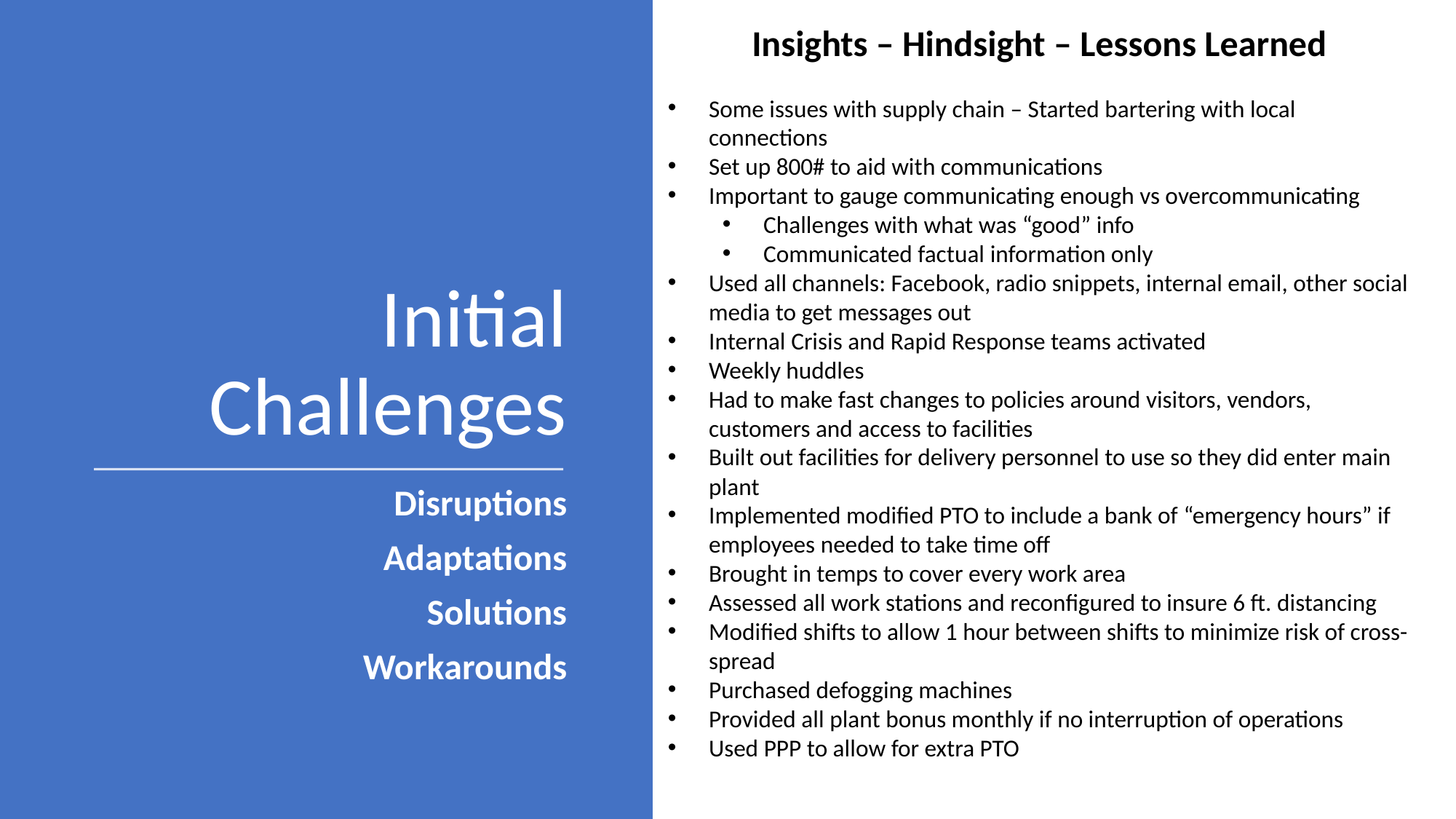

Insights – Hindsight – Lessons Learned

Some issues with supply chain – Started bartering with local connections
Set up 800# to aid with communications
Important to gauge communicating enough vs overcommunicating
Challenges with what was “good” info
Communicated factual information only
Used all channels: Facebook, radio snippets, internal email, other social media to get messages out
Internal Crisis and Rapid Response teams activated
Weekly huddles
Had to make fast changes to policies around visitors, vendors, customers and access to facilities
Built out facilities for delivery personnel to use so they did enter main plant
Implemented modified PTO to include a bank of “emergency hours” if employees needed to take time off
Brought in temps to cover every work area
Assessed all work stations and reconfigured to insure 6 ft. distancing
Modified shifts to allow 1 hour between shifts to minimize risk of cross-spread
Purchased defogging machines
Provided all plant bonus monthly if no interruption of operations
Used PPP to allow for extra PTO

# Initial Challenges
Disruptions
Adaptations
Solutions
Workarounds